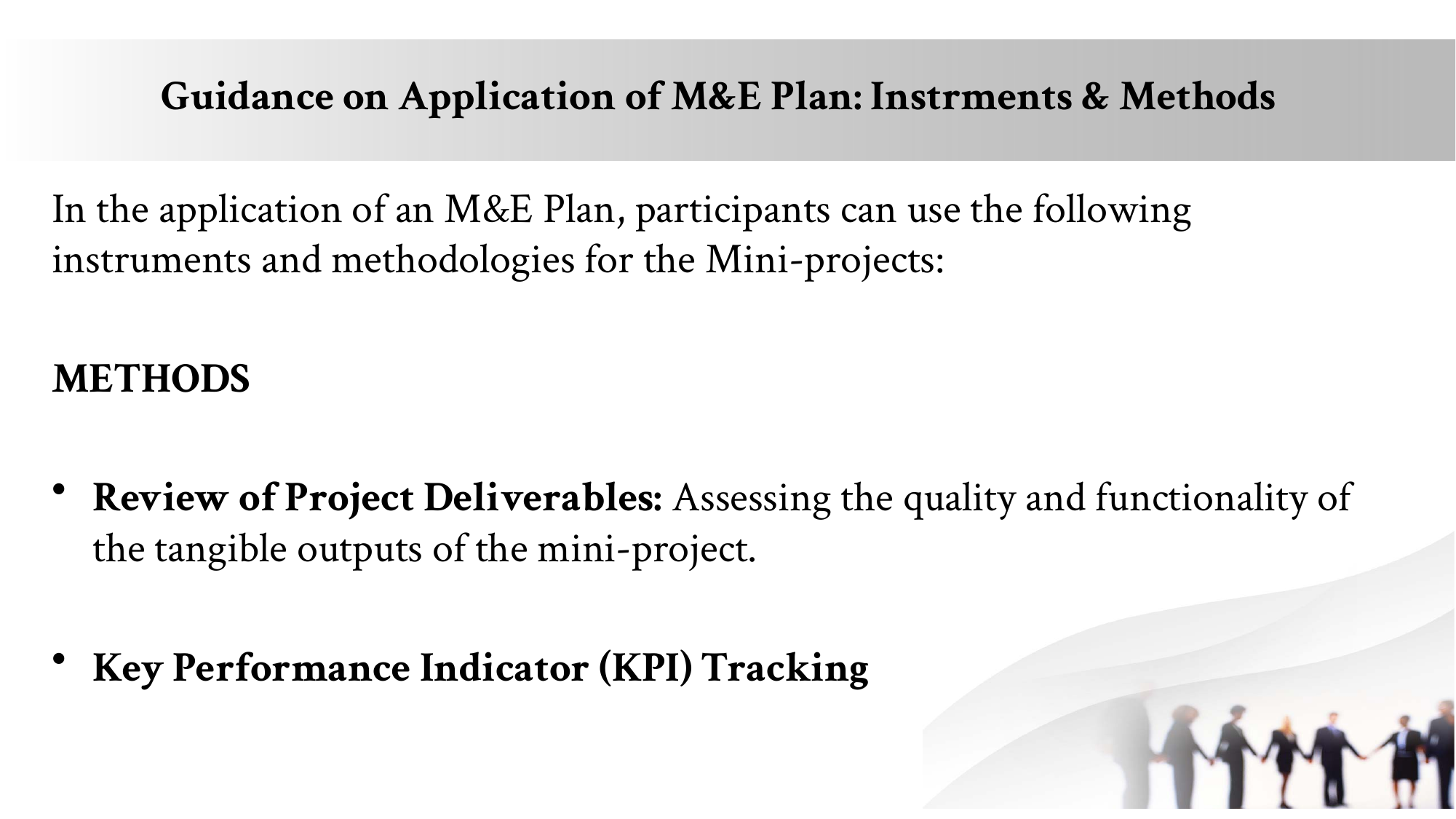

# Guidance on Application of M&E Plan: Instrments & Methods
In the application of an M&E Plan, participants can use the following instruments and methodologies for the Mini-projects:

METHODS

Review of Project Deliverables: Assessing the quality and functionality of the tangible outputs of the mini-project.

Key Performance Indicator (KPI) Tracking